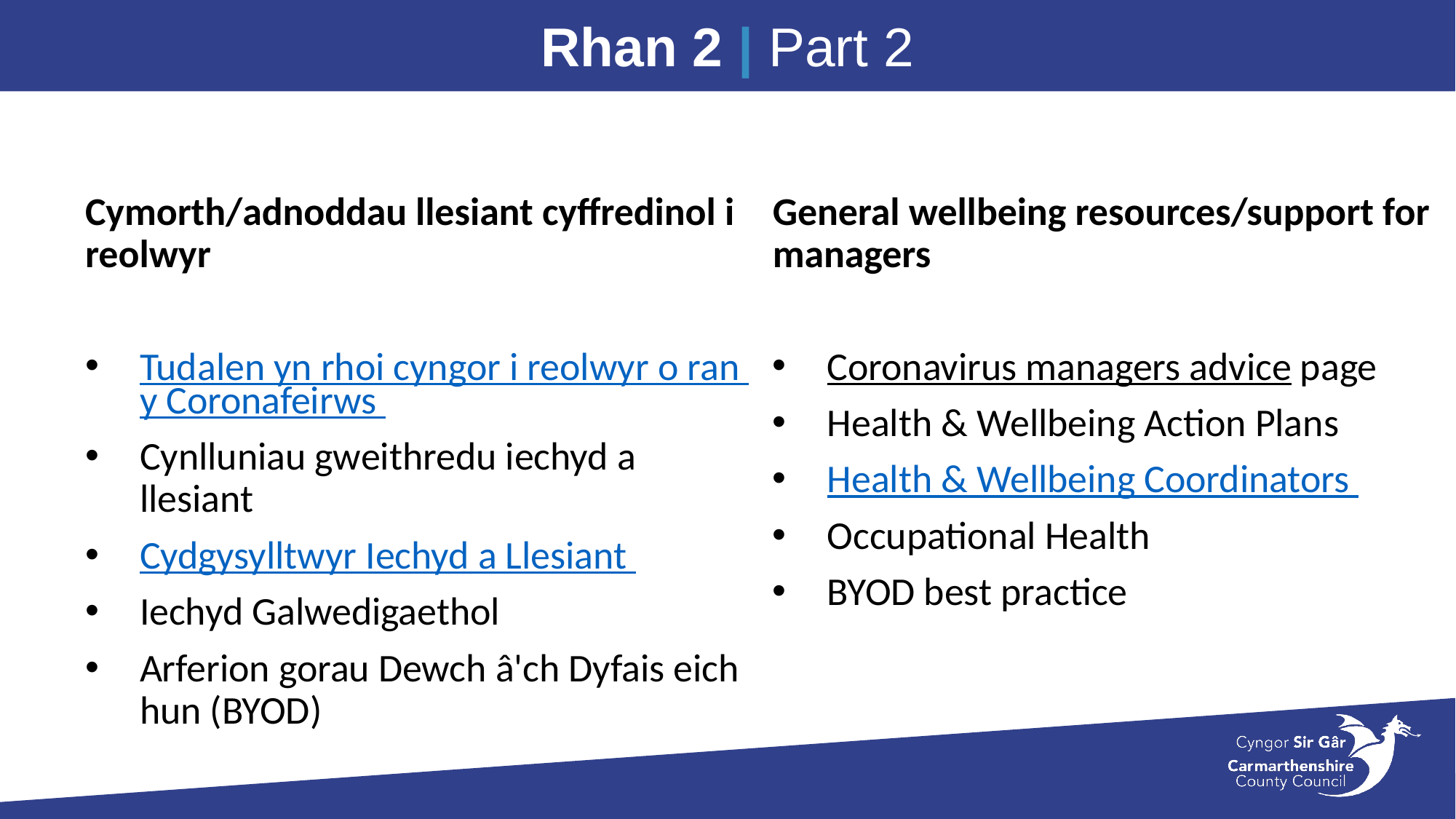

Rhan 2 | Part 2
General wellbeing resources/support for managers

Coronavirus managers advice page
Health & Wellbeing Action Plans
Health & Wellbeing Coordinators
Occupational Health
BYOD best practice

Cymorth/adnoddau llesiant cyffredinol i reolwyr

Tudalen yn rhoi cyngor i reolwyr o ran y Coronafeirws
Cynlluniau gweithredu iechyd a llesiant
Cydgysylltwyr Iechyd a Llesiant
Iechyd Galwedigaethol
Arferion gorau Dewch â'ch Dyfais eich hun (BYOD)